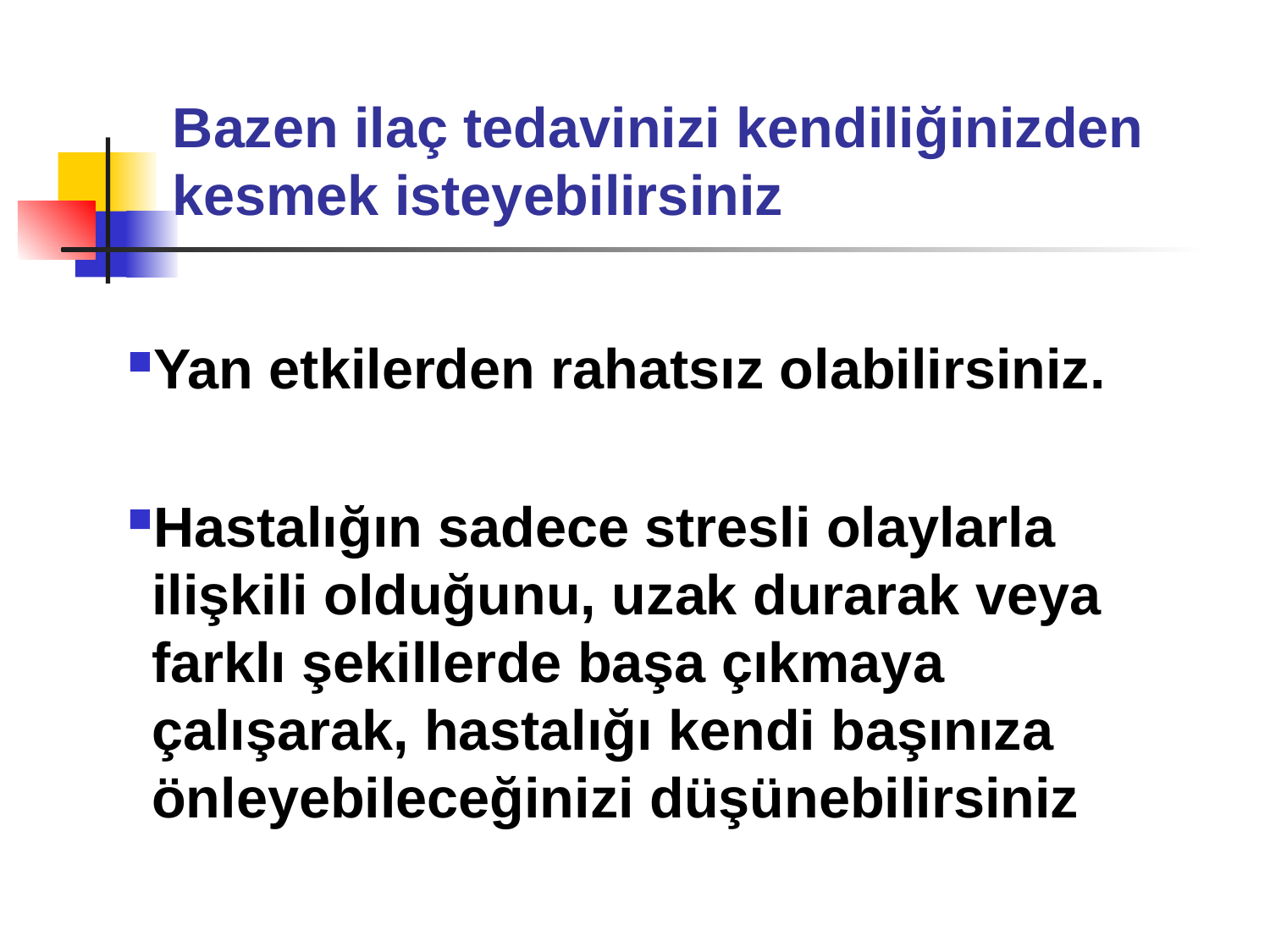

# Bazen ilaç tedavinizi kendiliğinizden kesmek isteyebilirsiniz
Yan etkilerden rahatsız olabilirsiniz.

Hastalığın sadece stresli olaylarla ilişkili olduğunu, uzak durarak veya farklı şekillerde başa çıkmaya çalışarak, hastalığı kendi başınıza önleyebileceğinizi düşünebilirsiniz